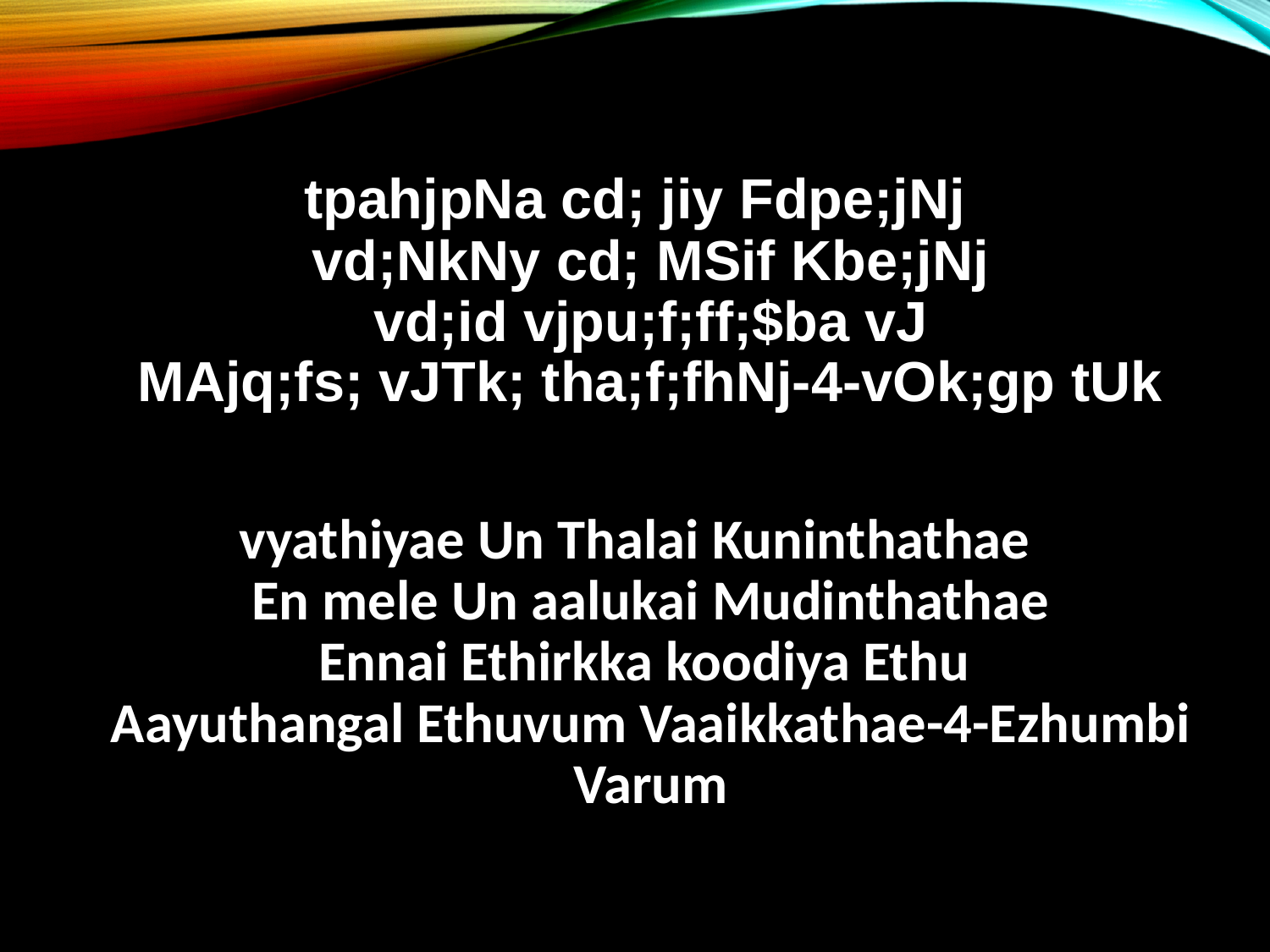

tpahjpNa cd; jiy Fdpe;jNj
vd;NkNy cd; MSif Kbe;jNj
vd;id vjpu;f;ff;$ba vJ
MAjq;fs; vJTk; tha;f;fhNj-4-vOk;gp tUk

vyathiyae Un Thalai Kuninthathae
En mele Un aalukai Mudinthathae
Ennai Ethirkka koodiya Ethu
Aayuthangal Ethuvum Vaaikkathae-4-Ezhumbi Varum